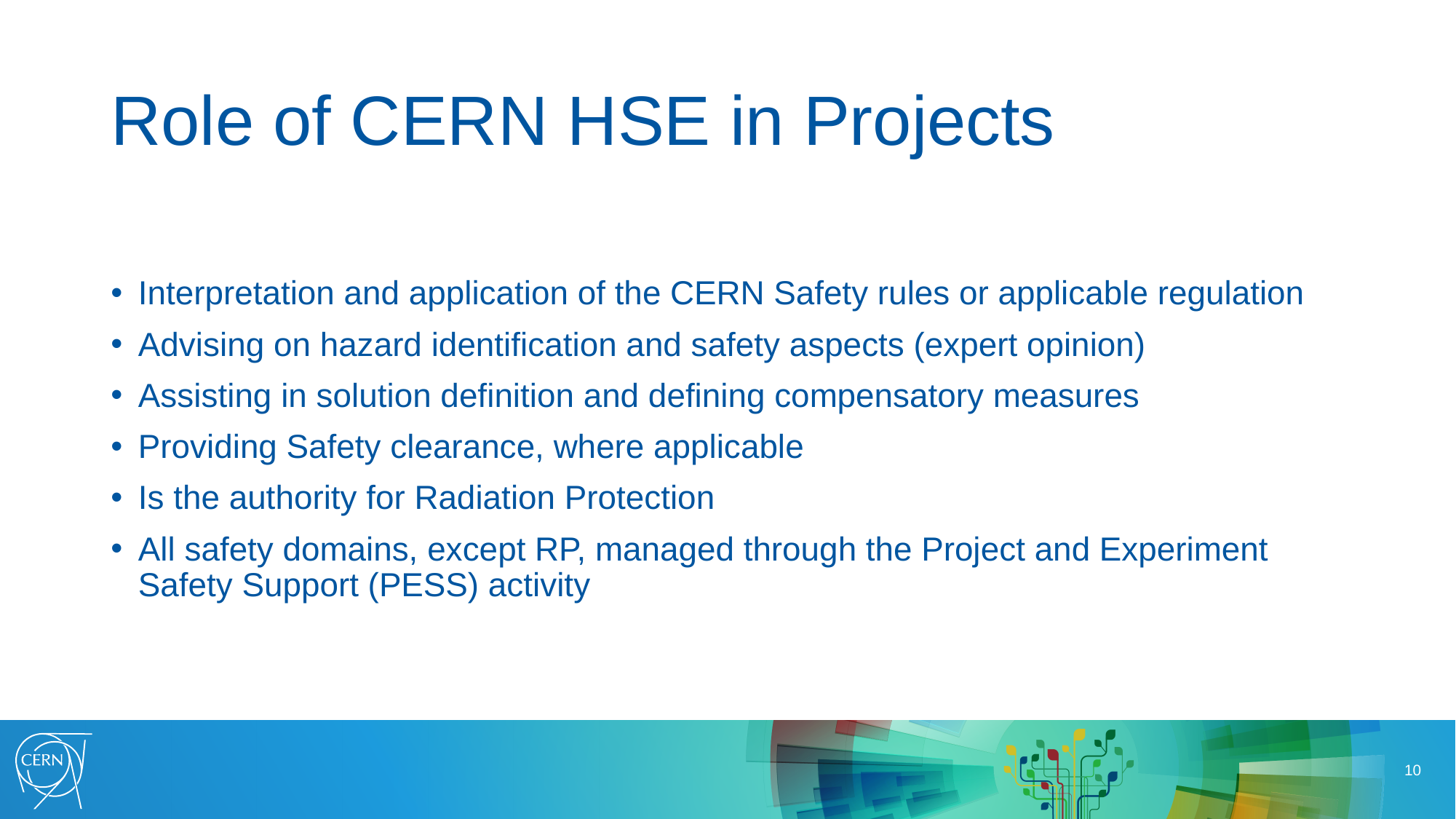

# Role of CERN HSE in Projects
Interpretation and application of the CERN Safety rules or applicable regulation
Advising on hazard identification and safety aspects (expert opinion)
Assisting in solution definition and defining compensatory measures
Providing Safety clearance, where applicable
Is the authority for Radiation Protection
All safety domains, except RP, managed through the Project and Experiment Safety Support (PESS) activity

10